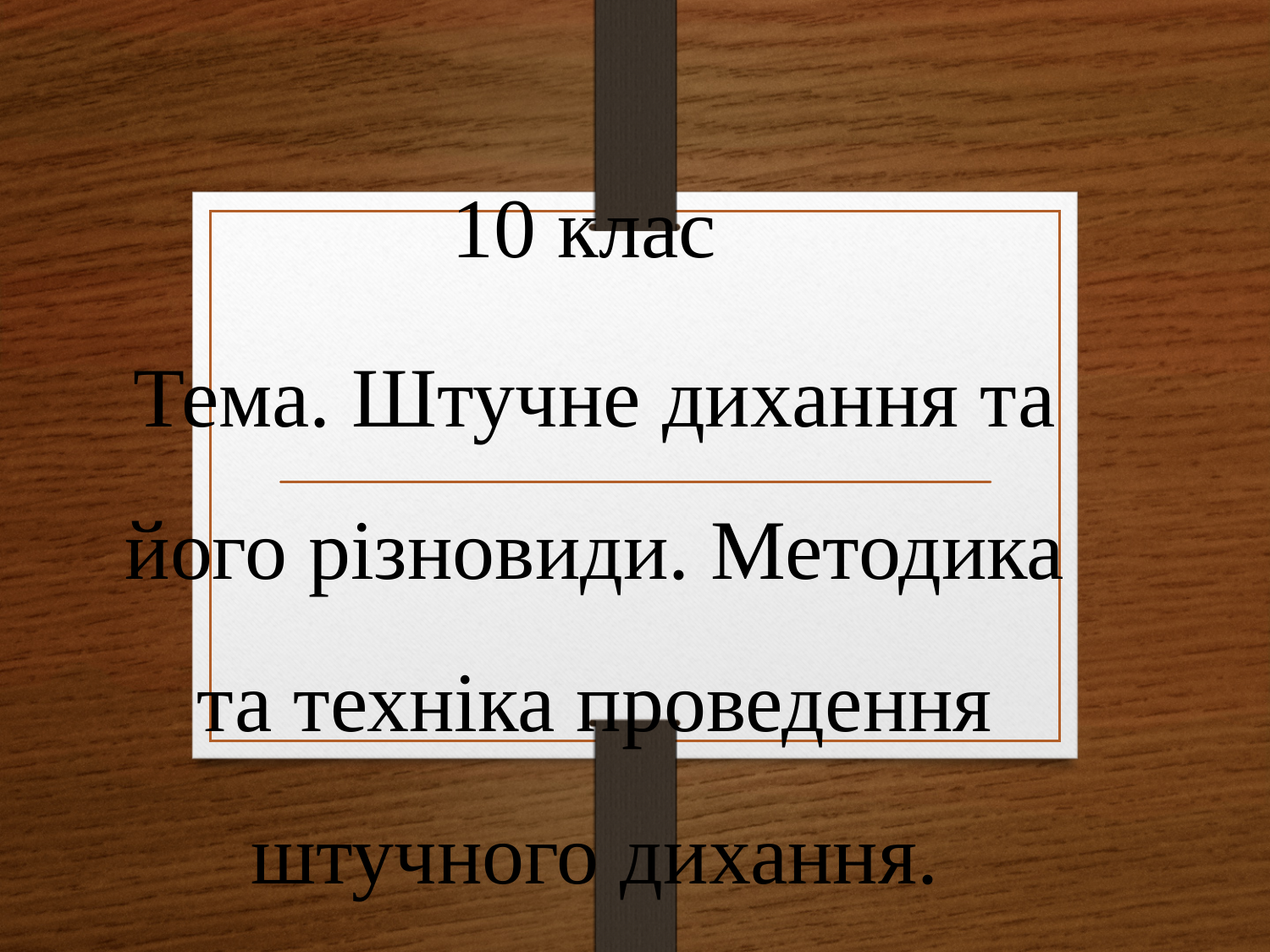

10 клас
Тема. Штучне дихання та його різновиди. Методика та техніка проведення штучного дихання.

Методика та варіанти проведення
штучного дихання
#